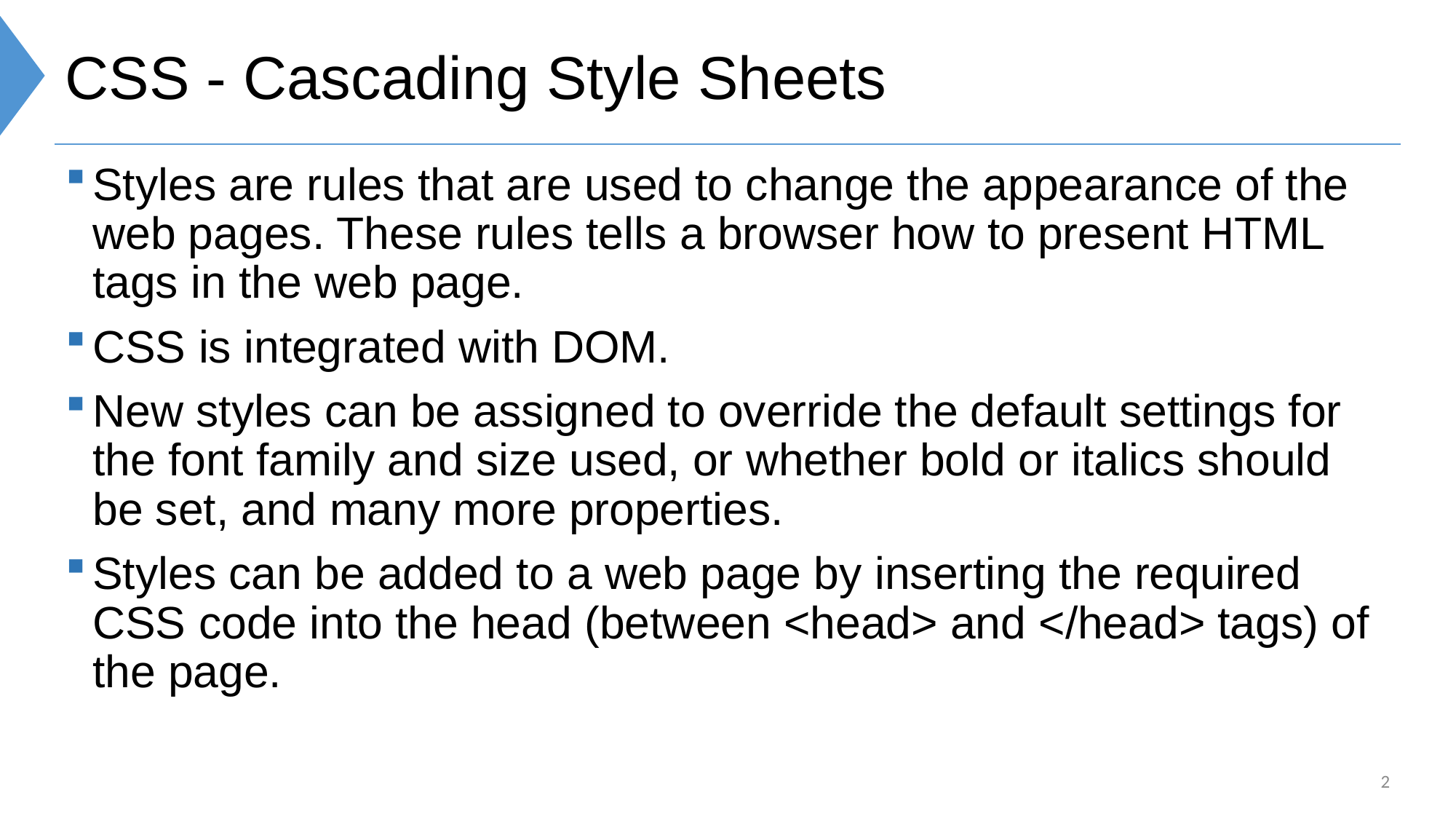

# CSS - Cascading Style Sheets
Styles are rules that are used to change the appearance of the web pages. These rules tells a browser how to present HTML tags in the web page.
CSS is integrated with DOM.
New styles can be assigned to override the default settings for the font family and size used, or whether bold or italics should be set, and many more properties.
Styles can be added to a web page by inserting the required CSS code into the head (between <head> and </head> tags) of the page.
2